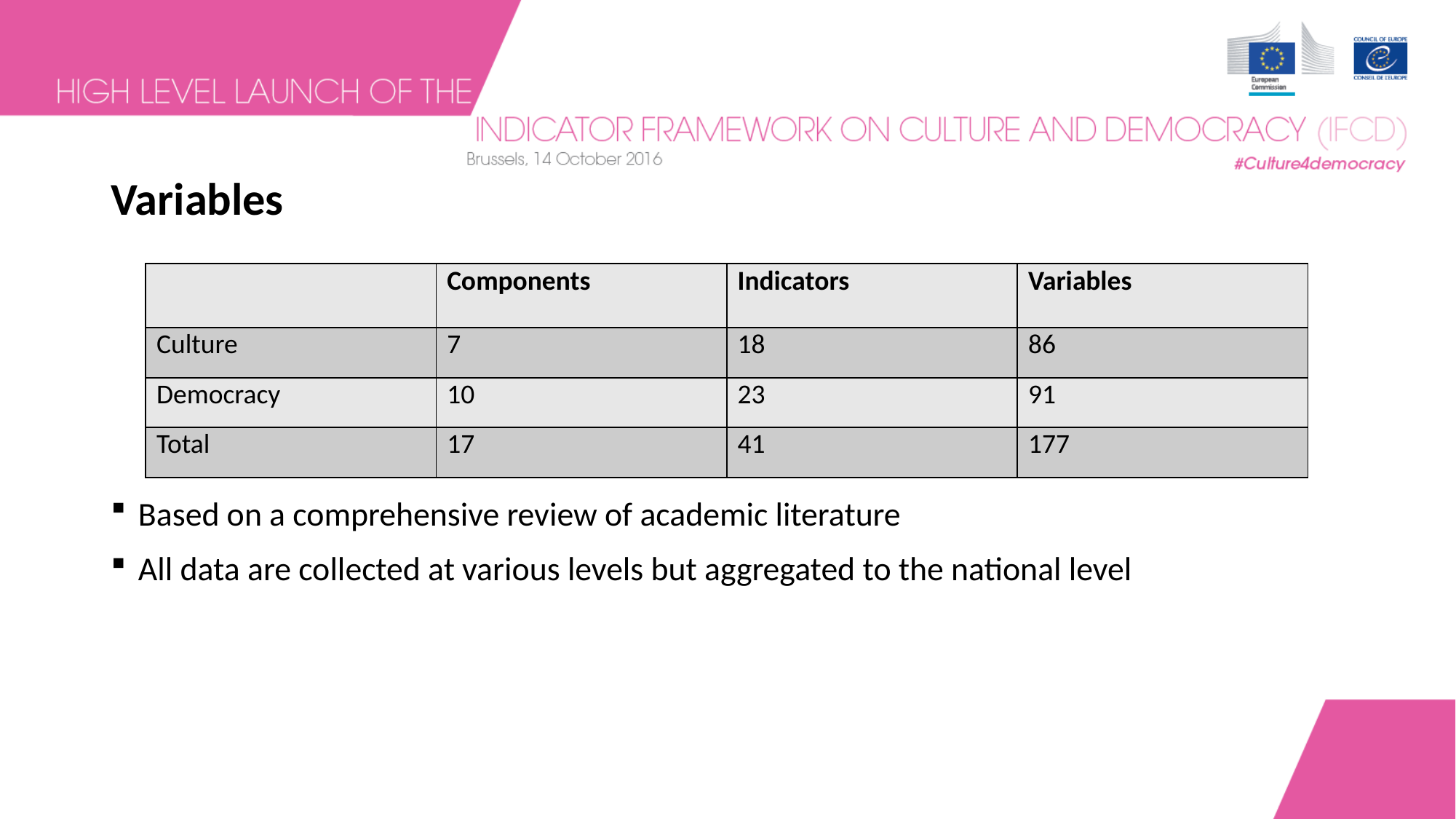

# Variables
|  | Components | Indicators | Variables |
| --- | --- | --- | --- |
| Culture | 7 | 18 | 86 |
| Democracy | 10 | 23 | 91 |
| Total | 17 | 41 | 177 |
Based on a comprehensive review of academic literature
All data are collected at various levels but aggregated to the national level